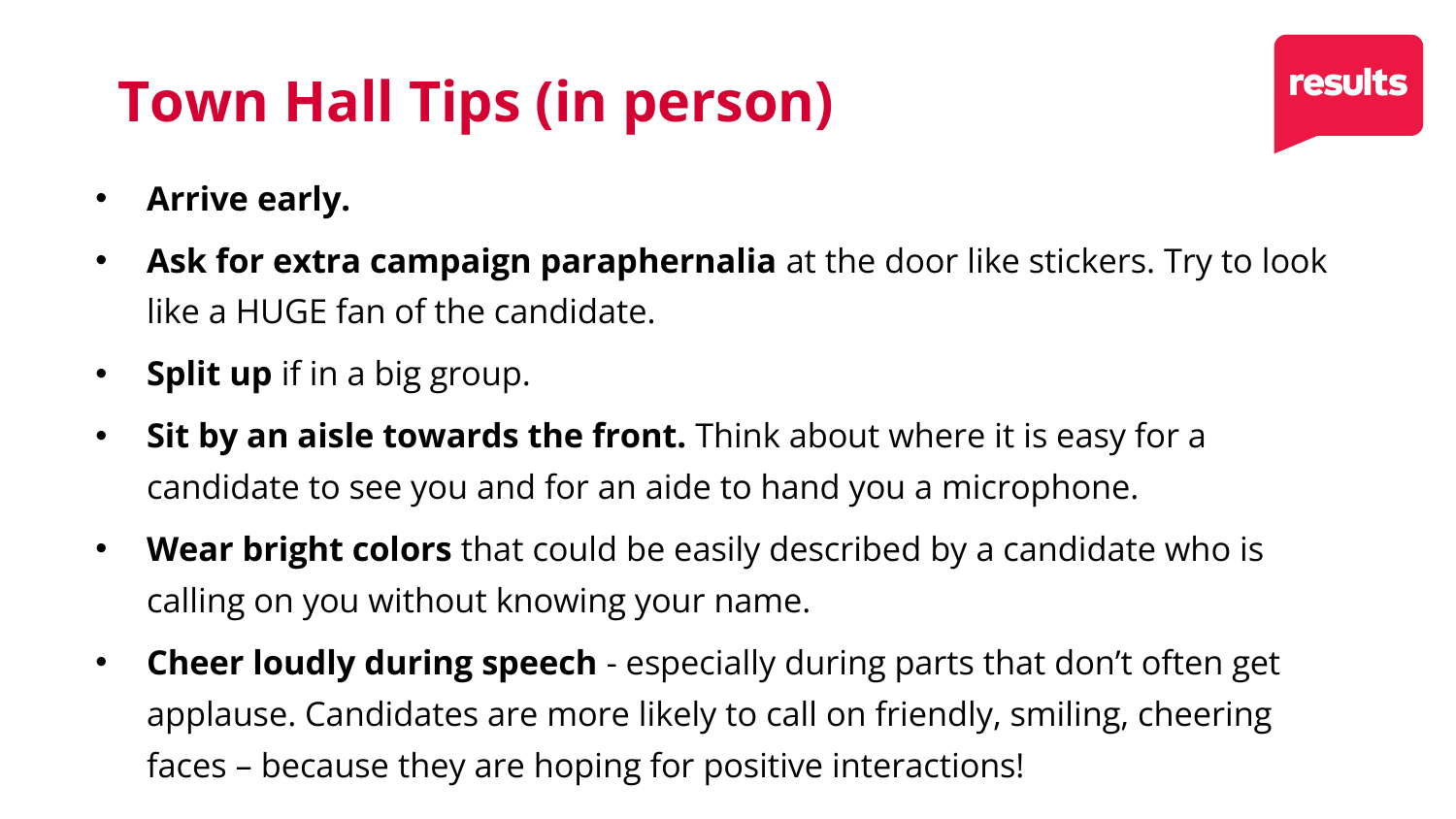

38
# Town Hall Tips (in person)
Arrive early.
Ask for extra campaign paraphernalia at the door like stickers. Try to look like a HUGE fan of the candidate.
Split up if in a big group.
Sit by an aisle towards the front. Think about where it is easy for a candidate to see you and for an aide to hand you a microphone.
Wear bright colors that could be easily described by a candidate who is calling on you without knowing your name.
Cheer loudly during speech - especially during parts that don’t often get applause. Candidates are more likely to call on friendly, smiling, cheering faces – because they are hoping for positive interactions!